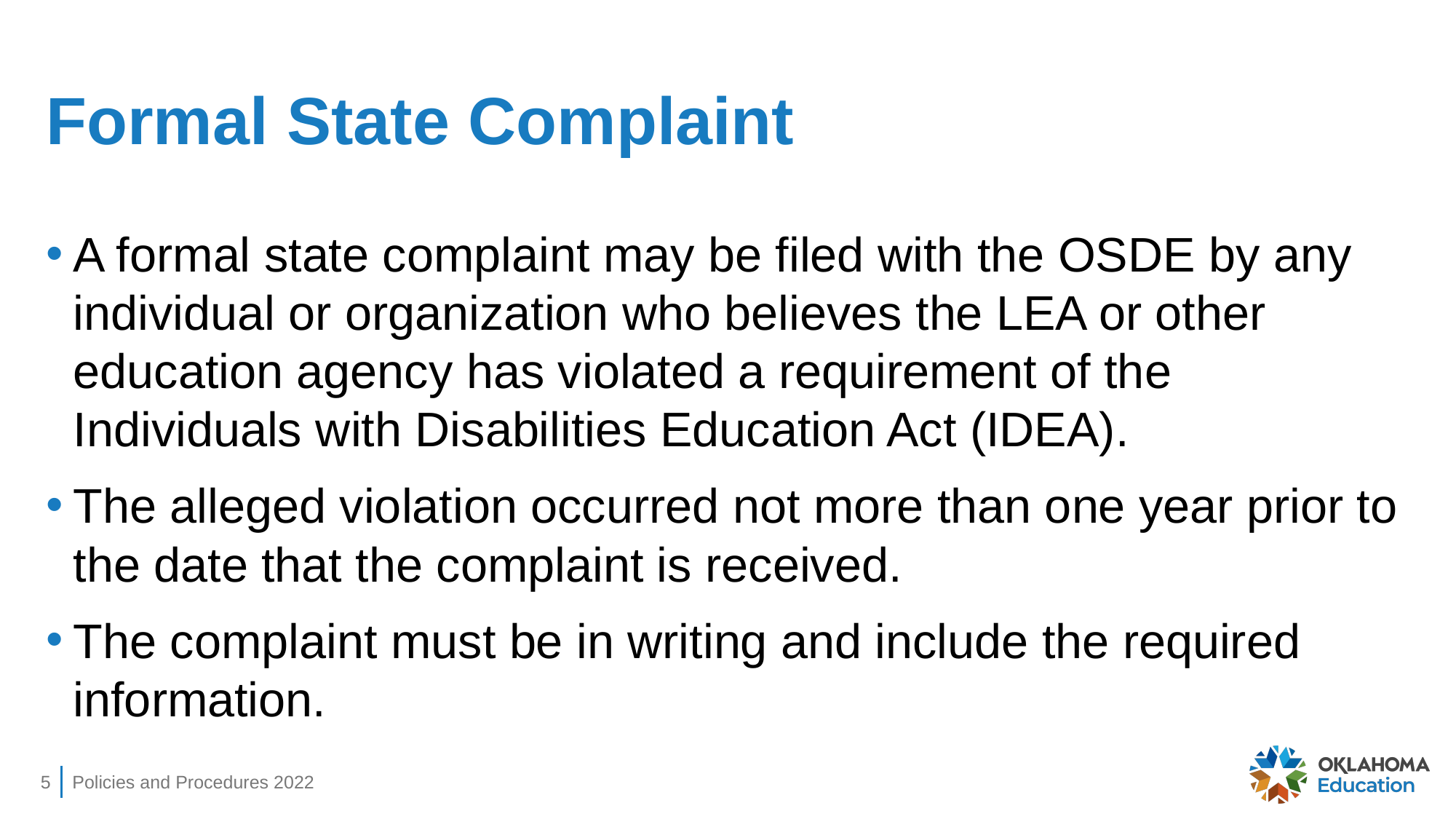

# Formal State Complaint
A formal state complaint may be filed with the OSDE by any individual or organization who believes the LEA or other education agency has violated a requirement of the Individuals with Disabilities Education Act (IDEA).
The alleged violation occurred not more than one year prior to the date that the complaint is received.
The complaint must be in writing and include the required information.
5
Policies and Procedures 2022